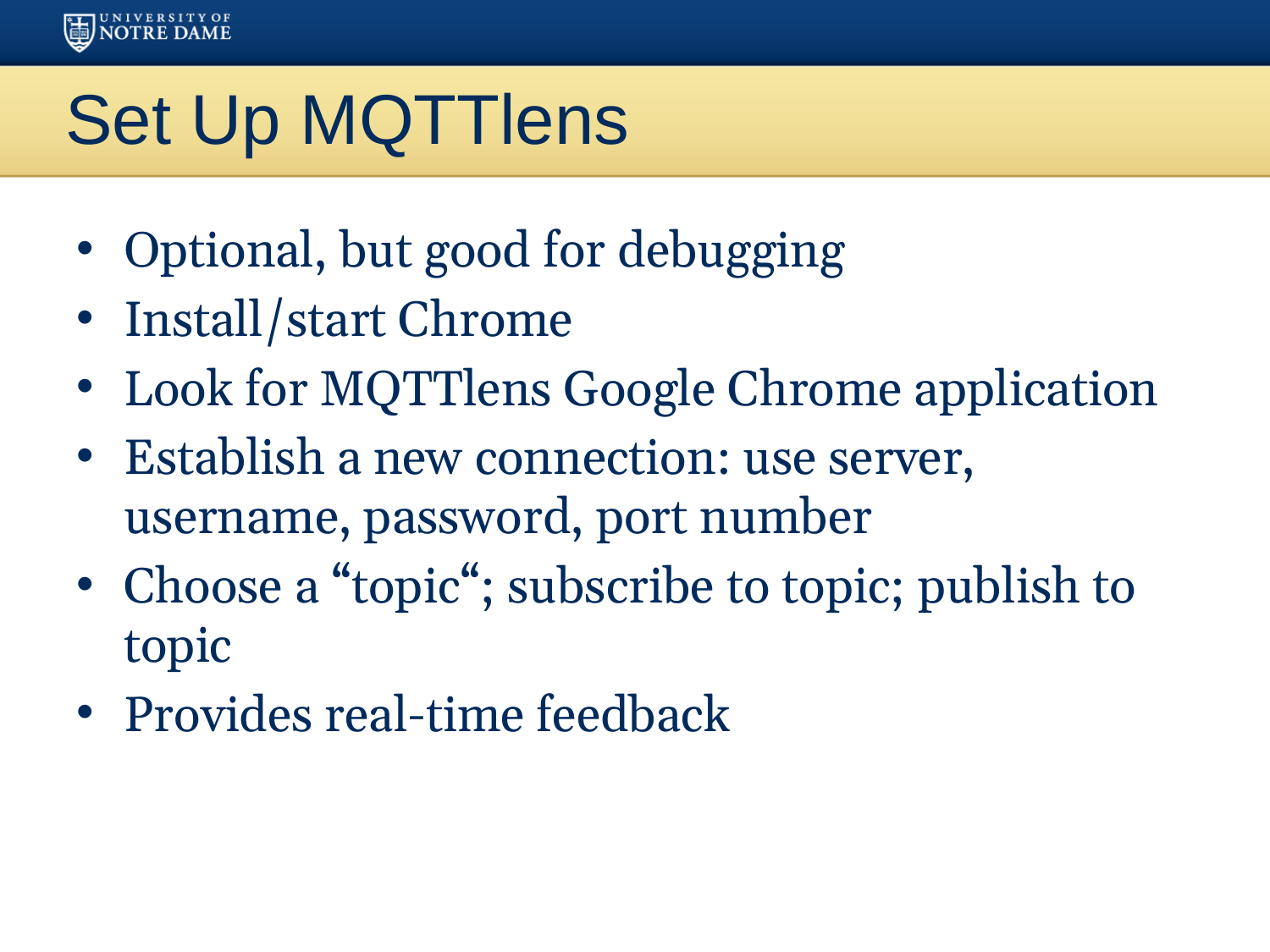

# Set Up MQTTlens
Optional, but good for debugging
Install/start Chrome
Look for MQTTlens Google Chrome application
Establish a new connection: use server, username, password, port number
Choose a “topic“; subscribe to topic; publish to topic
Provides real-time feedback